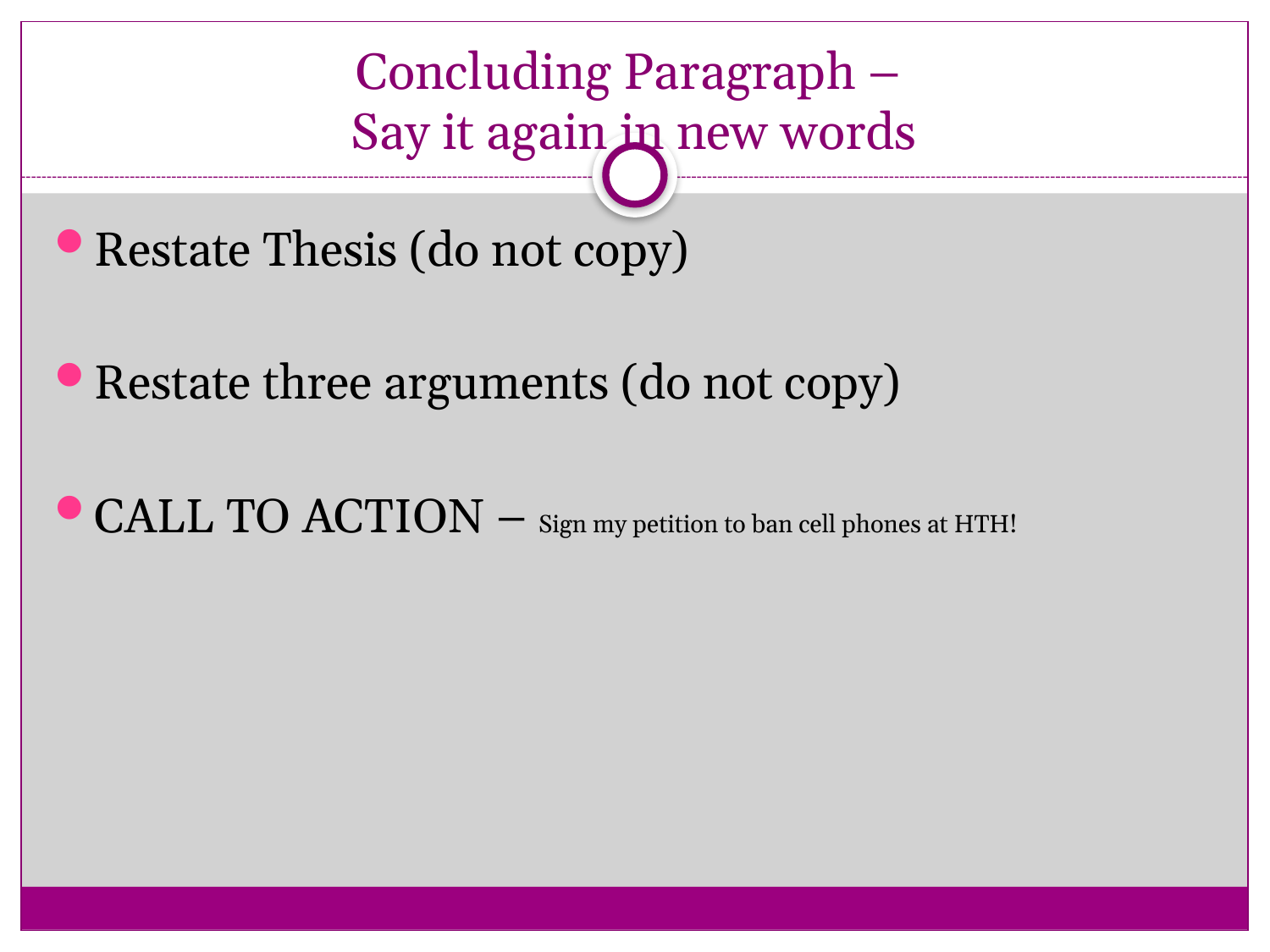

# Concluding Paragraph – Say it again in new words
Restate Thesis (do not copy)

Restate three arguments (do not copy)

CALL TO ACTION – Sign my petition to ban cell phones at HTH!